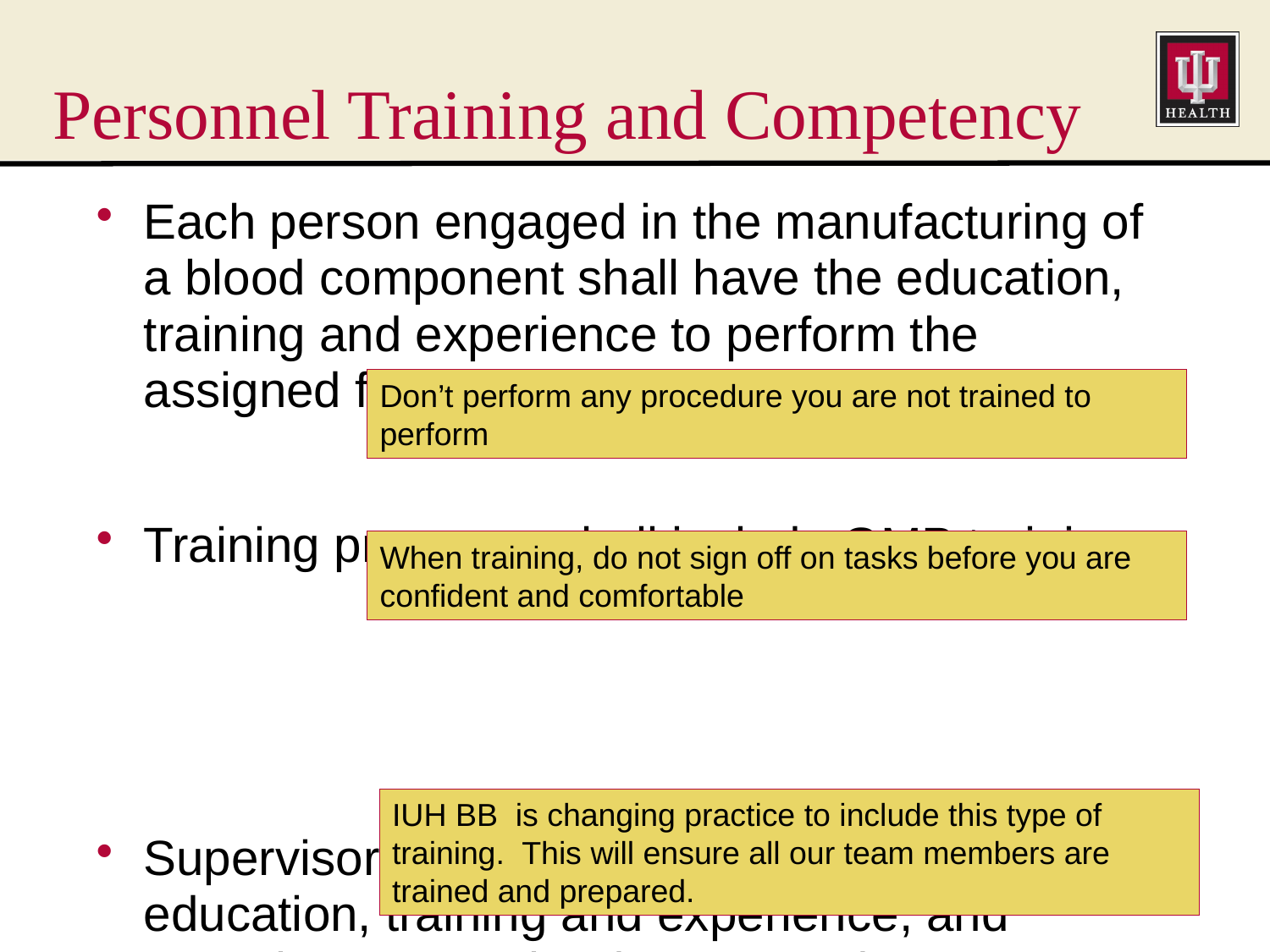

# Personnel Training and Competency
Each person engaged in the manufacturing of a blood component shall have the education, training and experience to perform the assigned functions.

Training programs shall include GMP training.

Supervisors must have the necessary education, training and experience, and consultants must be documented.
Don’t perform any procedure you are not trained to perform
When training, do not sign off on tasks before you are confident and comfortable
IUH BB  is changing practice to include this type of training.  This will ensure all our team members are trained and prepared.
GMP 2022